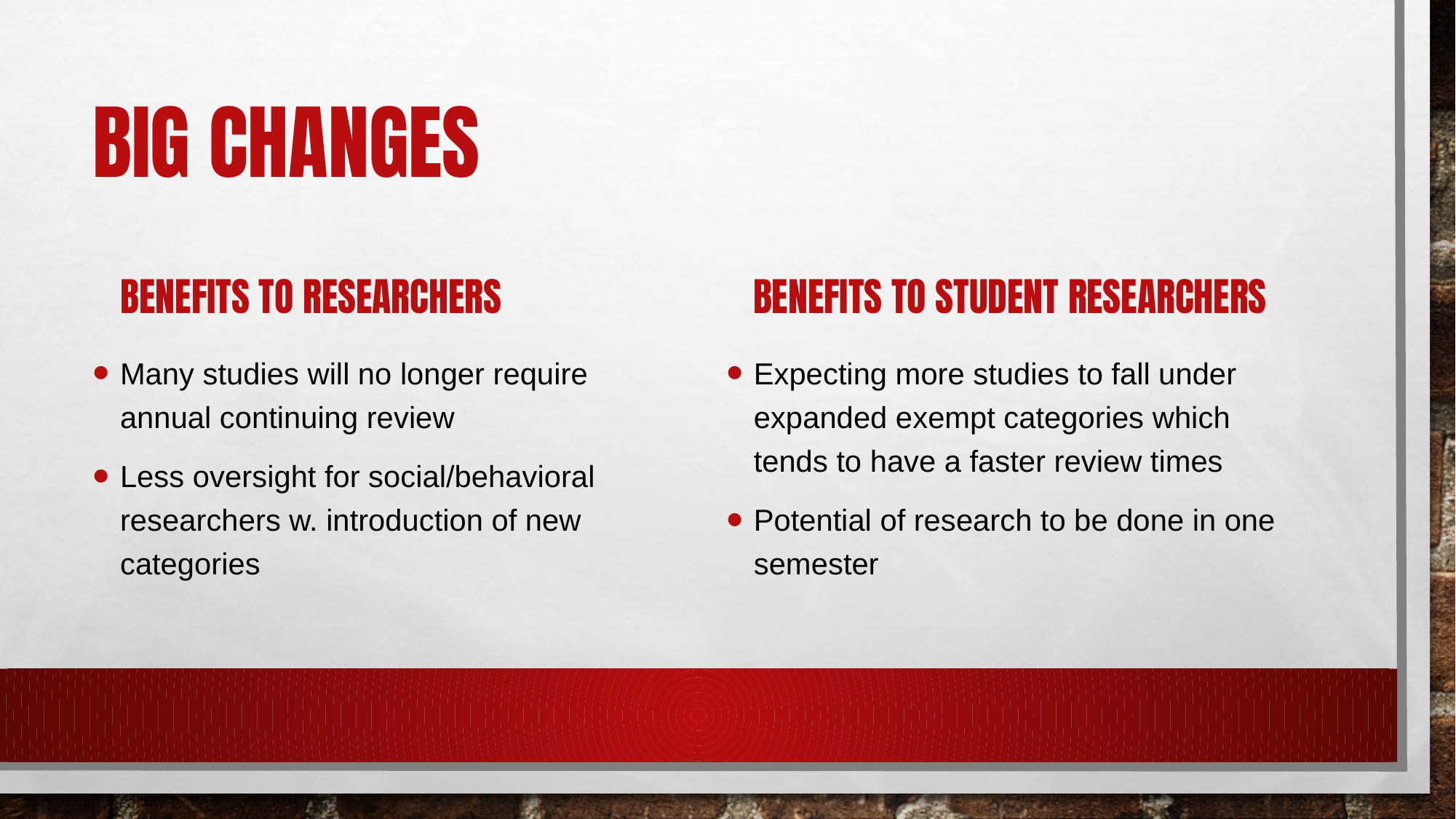

# Big changes
Benefits to researchers
Benefits to student researchers
Many studies will no longer require annual continuing review
Less oversight for social/behavioral researchers w. introduction of new categories
Expecting more studies to fall under expanded exempt categories which tends to have a faster review times
Potential of research to be done in one semester